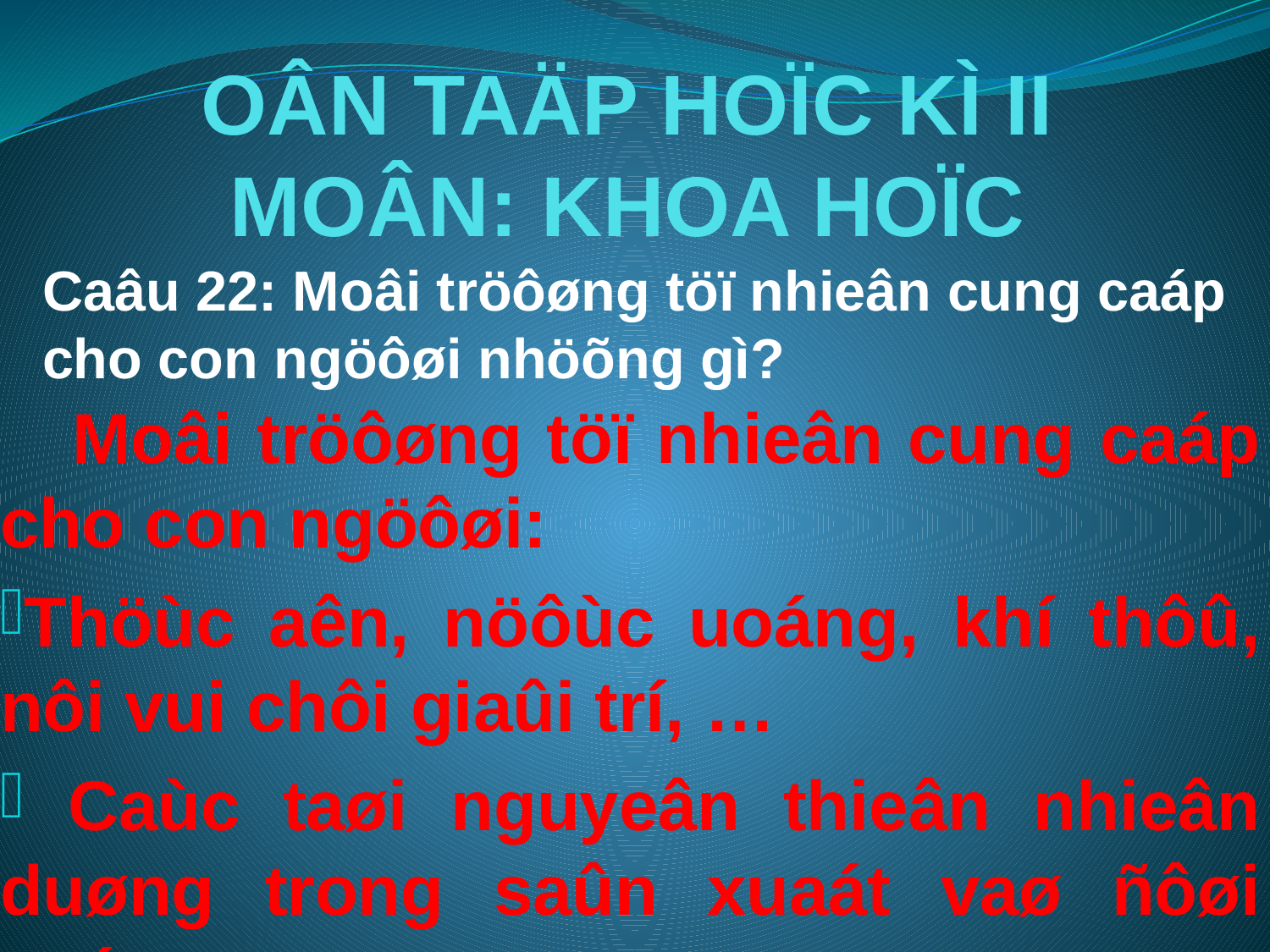

# OÂN TAÄP HOÏC KÌ II MOÂN: KHOA HOÏC
Caâu 22: Moâi tröôøng töï nhieân cung caáp cho con ngöôøi nhöõng gì?
   Moâi tröôøng töï nhieân cung caáp cho con ngöôøi:
Thöùc aên, nöôùc uoáng, khí thôû, nôi vui chôi giaûi trí, …
 Caùc taøi nguyeân thieân nhieân duøng trong saûn xuaát vaø ñôøi soáng.